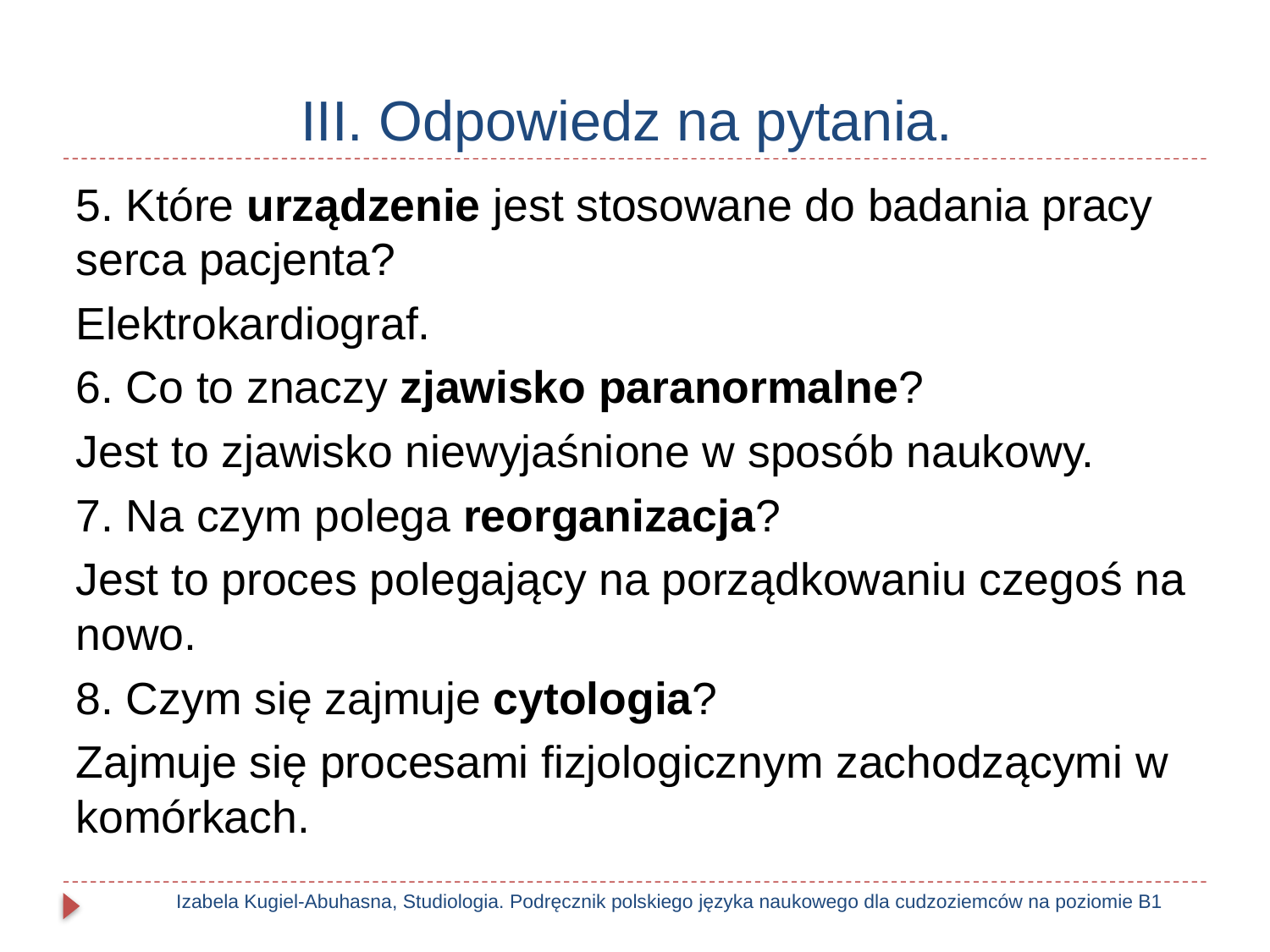

# III. Odpowiedz na pytania.
5. Które urządzenie jest stosowane do badania pracy serca pacjenta?
Elektrokardiograf.
6. Co to znaczy zjawisko paranormalne?
Jest to zjawisko niewyjaśnione w sposób naukowy.
7. Na czym polega reorganizacja?
Jest to proces polegający na porządkowaniu czegoś na nowo.
8. Czym się zajmuje cytologia?
Zajmuje się procesami fizjologicznym zachodzącymi w komórkach.

Izabela Kugiel-Abuhasna, Studiologia. Podręcznik polskiego języka naukowego dla cudzoziemców na poziomie B1